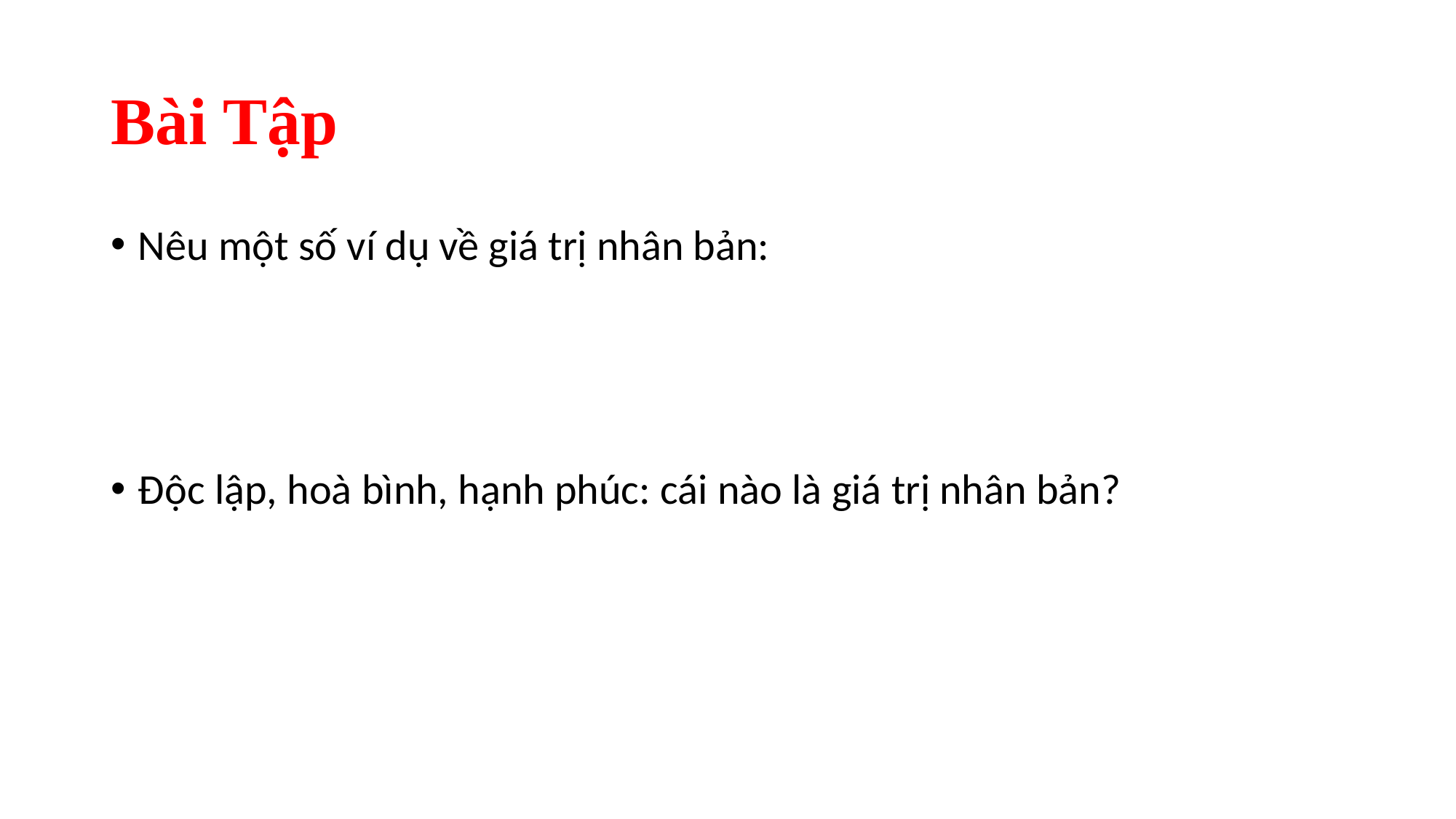

# Bài Tập
Nêu một số ví dụ về giá trị nhân bản:

Độc lập, hoà bình, hạnh phúc: cái nào là giá trị nhân bản?